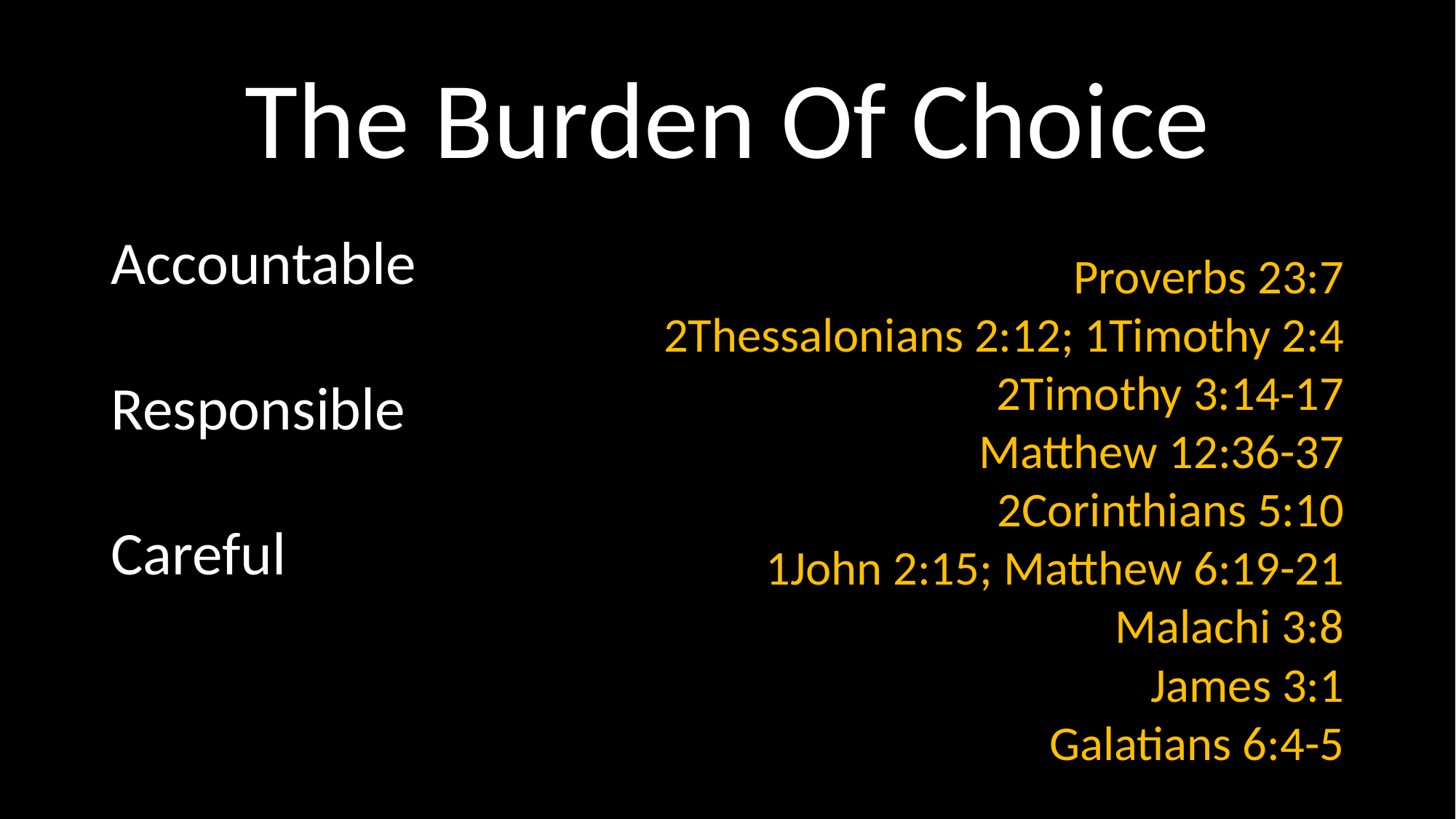

# The Burden Of Choice
Accountable
Responsible
Careful
Proverbs 23:7
2Thessalonians 2:12; 1Timothy 2:4
2Timothy 3:14-17
Matthew 12:36-37
2Corinthians 5:10
1John 2:15; Matthew 6:19-21
Malachi 3:8
James 3:1
Galatians 6:4-5